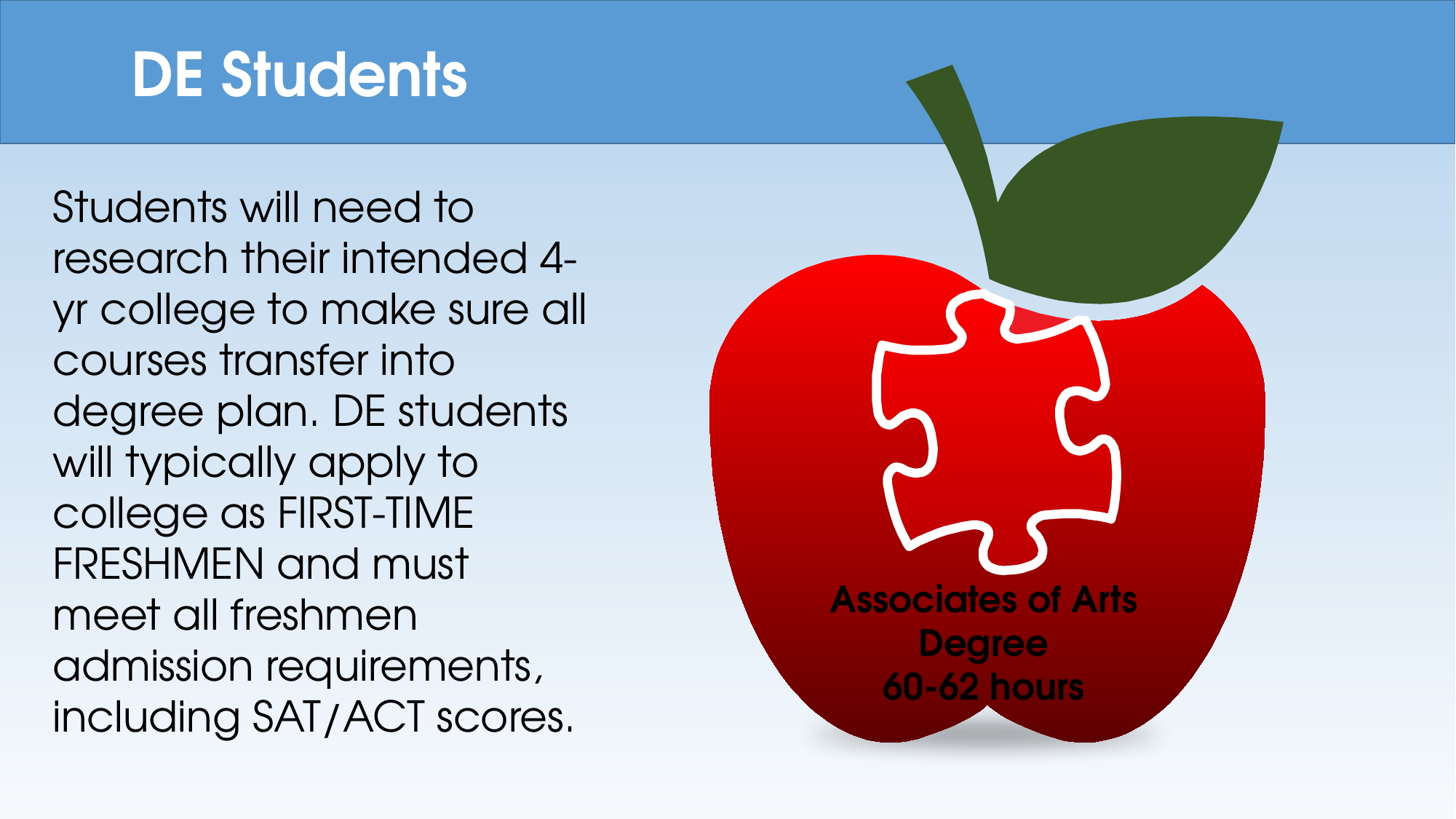

DE Students

Students will need to research their intended 4-yr college to make sure all courses transfer into degree plan. DE students will typically apply to college as FIRST-TIME FRESHMEN and must meet all freshmen admission requirements, including SAT/ACT scores.

Associates of Arts Degree
60-62 hours